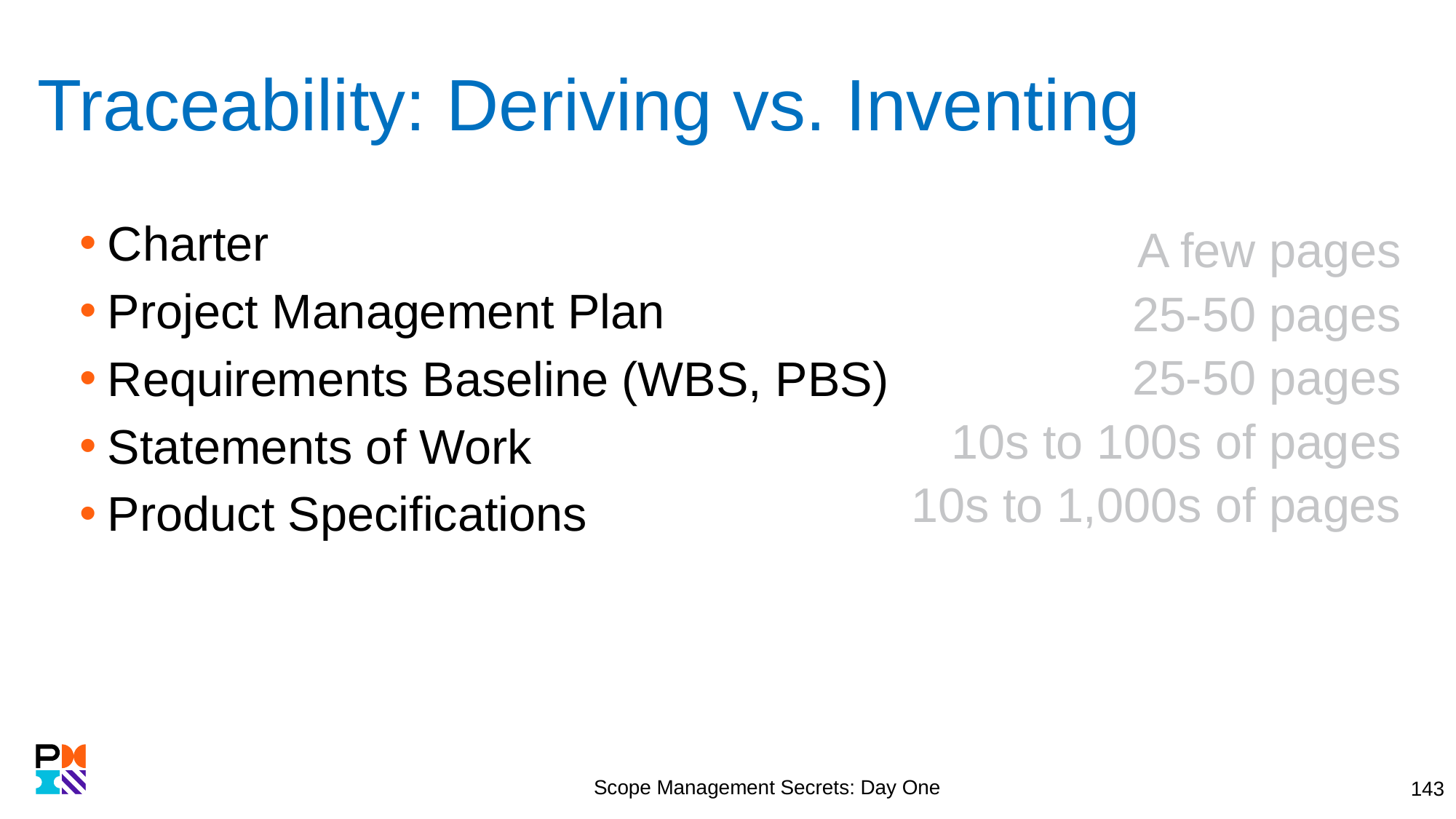

# Traceability: Deriving vs. Inventing
A few pages
25-50 pages
25-50 pages
10s to 100s of pages
10s to 1,000s of pages
Charter
Project Management Plan
Requirements Baseline (WBS, PBS)
Statements of Work
Product Specifications
Scope Management Secrets: Day One